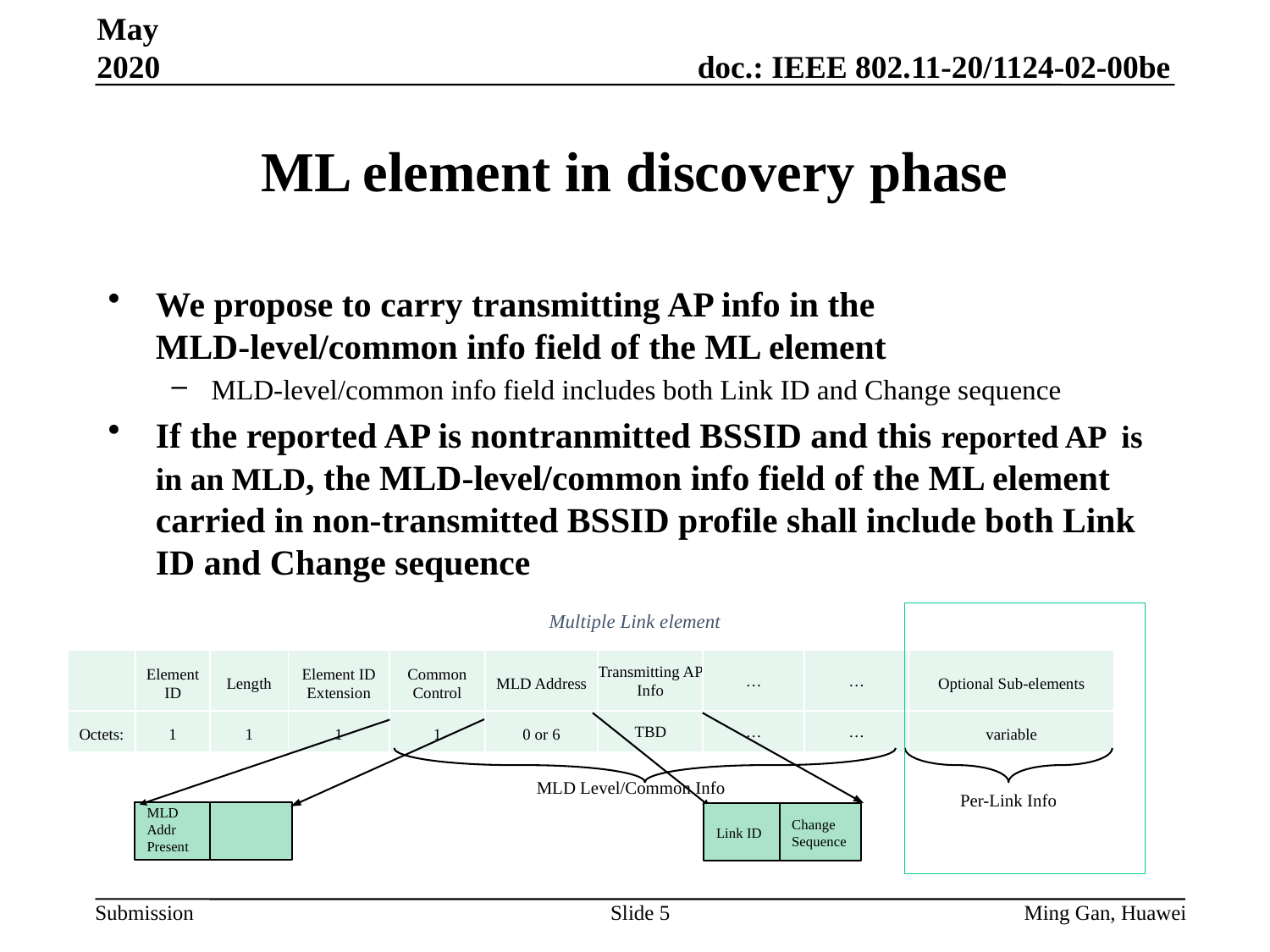

May 2020
# ML element in discovery phase
We propose to carry transmitting AP info in the MLD-level/common info field of the ML element
MLD-level/common info field includes both Link ID and Change sequence
If the reported AP is nontranmitted BSSID and this reported AP  is in an MLD, the MLD-level/common info field of the ML element carried in non-transmitted BSSID profile shall include both Link ID and Change sequence

Multiple Link element

|  | Element ID | Length | Element ID Extension | Common Control | MLD Address | Transmitting AP Info | … | … | Optional Sub-elements |
| --- | --- | --- | --- | --- | --- | --- | --- | --- | --- |
| Octets: | 1 | 1 | 1 | 1 | 0 or 6 | TBD | … | … | variable |

MLD Level/Common Info
Per-Link Info
MLD Addr Present

Change Sequence
Link ID
Slide 5
Ming Gan, Huawei